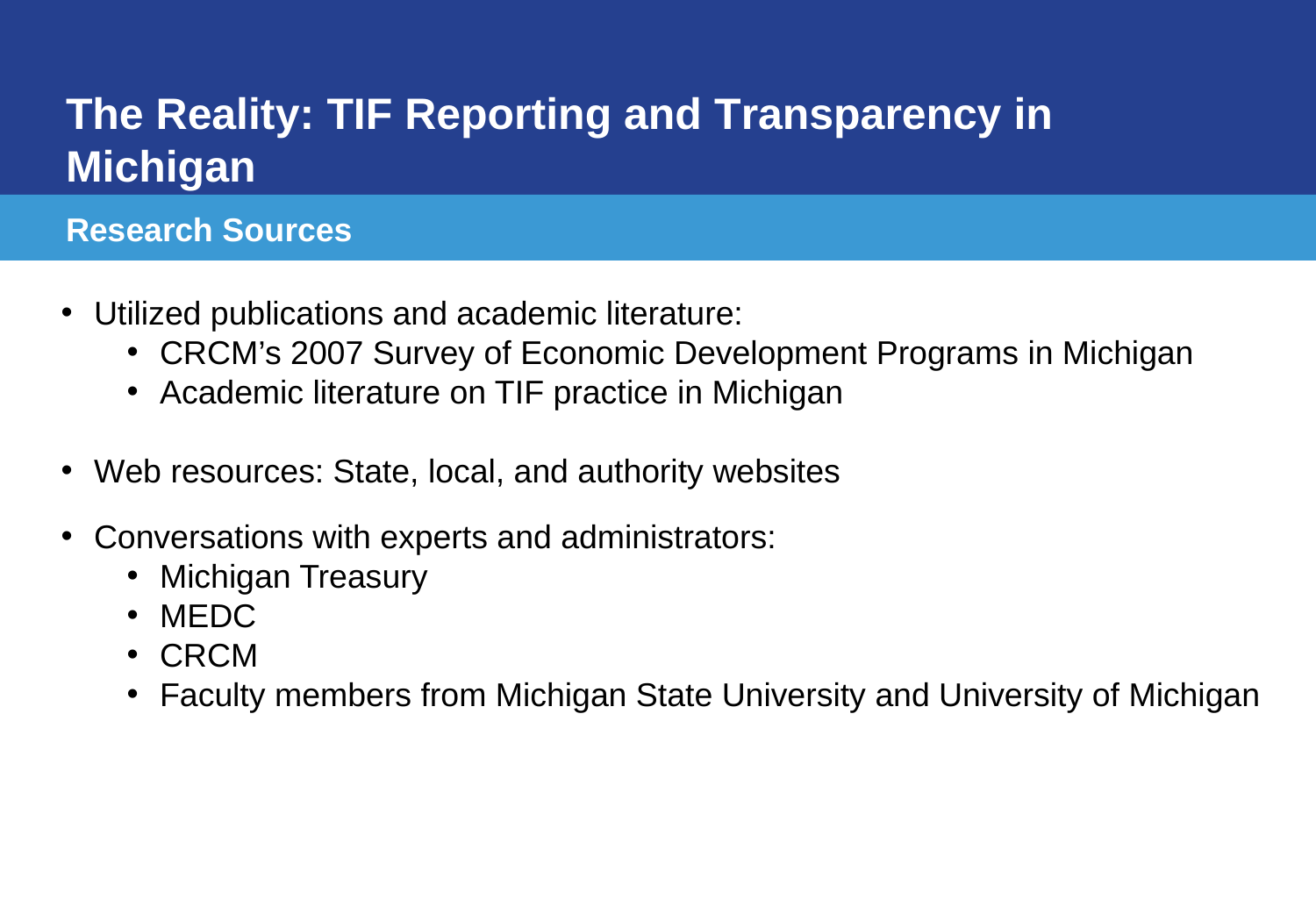

# The Reality: TIF Reporting and Transparency in Michigan
Research Sources
Utilized publications and academic literature:
CRCM’s 2007 Survey of Economic Development Programs in Michigan
Academic literature on TIF practice in Michigan

Web resources: State, local, and authority websites
Conversations with experts and administrators:
Michigan Treasury
MEDC
CRCM
Faculty members from Michigan State University and University of Michigan